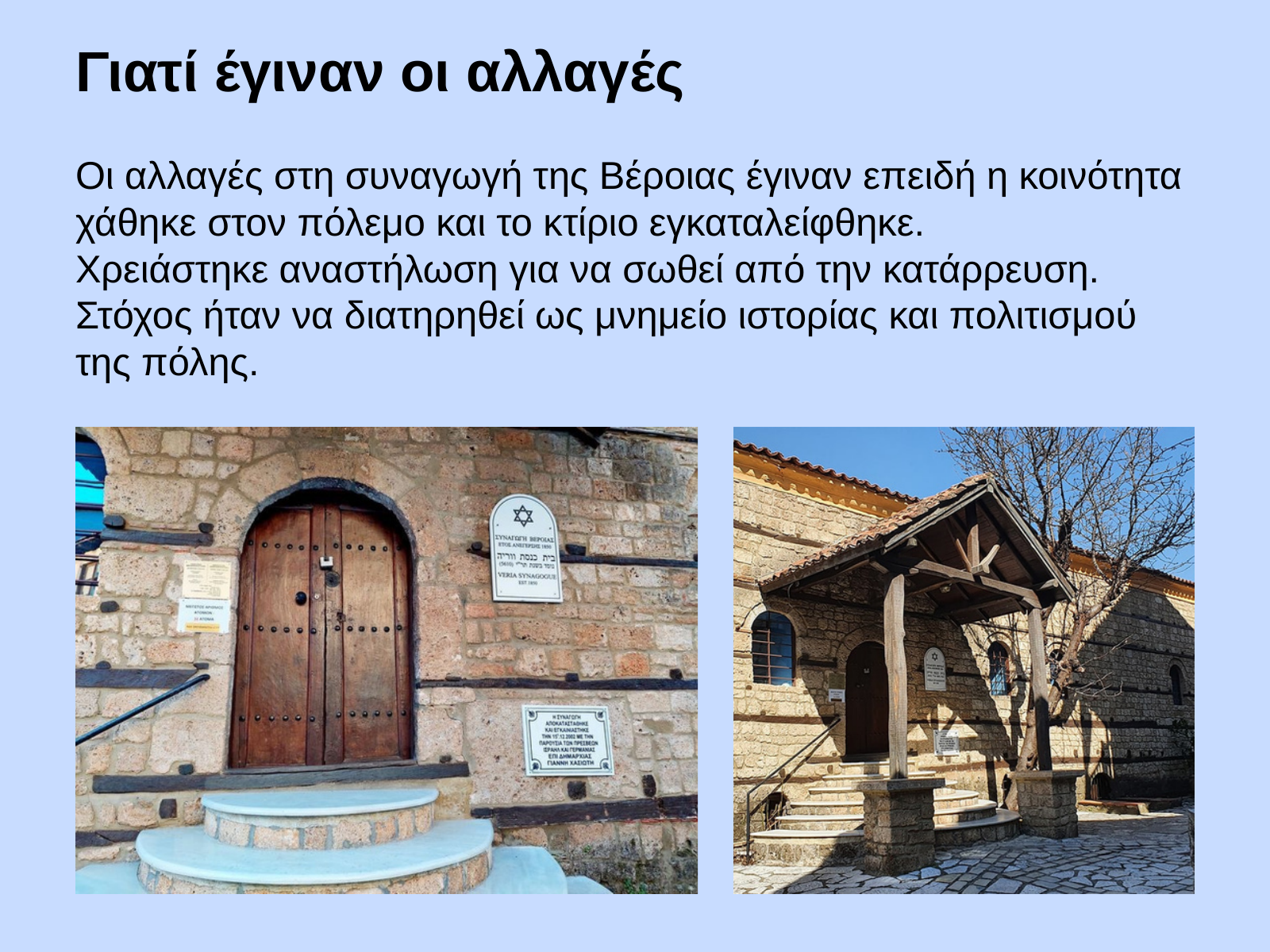

Γιατί έγιναν οι αλλαγές
Οι αλλαγές στη συναγωγή της Βέροιας έγιναν επειδή η κοινότητα χάθηκε στον πόλεμο και το κτίριο εγκαταλείφθηκε.
Χρειάστηκε αναστήλωση για να σωθεί από την κατάρρευση.
Στόχος ήταν να διατηρηθεί ως μνημείο ιστορίας και πολιτισμού της πόλης.